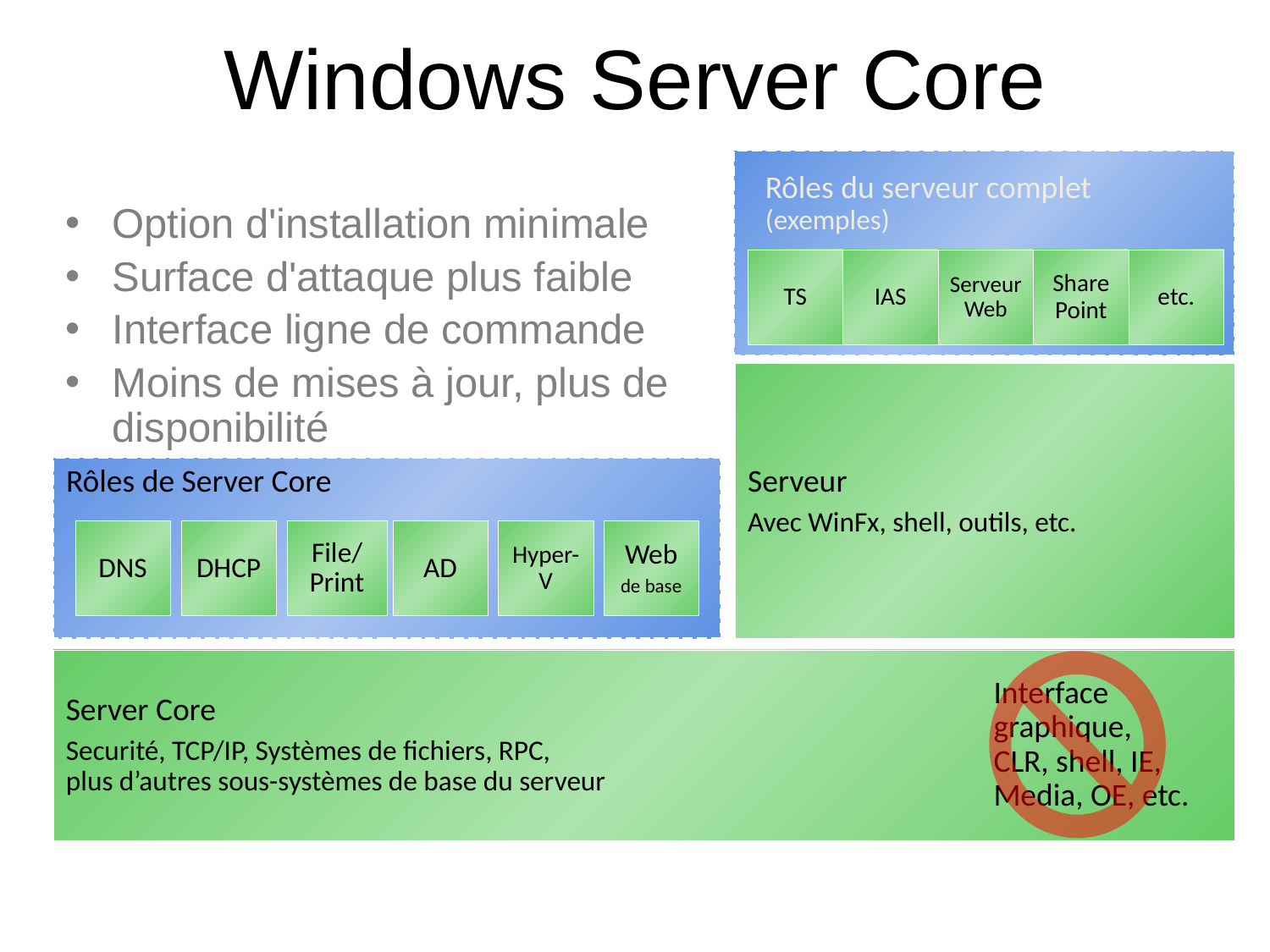

# Windows Server Core

TS
IAS
Serveur Web
Share
Point
etc.
Rôles du serveur complet
(exemples)
Option d'installation minimale
Surface d'attaque plus faible
Interface ligne de commande
Moins de mises à jour, plus de
disponibilité
Serveur
Avec WinFx, shell, outils, etc.
Rôles de Server Core
DNS
DHCP
File/ Print
AD
Hyper-V
Web
de base
Server Core
Securité, TCP/IP, Systèmes de fichiers, RPC,
plus d’autres sous-systèmes de base du serveur

Interface
graphique,
CLR, shell, IE,
Media, OE, etc.